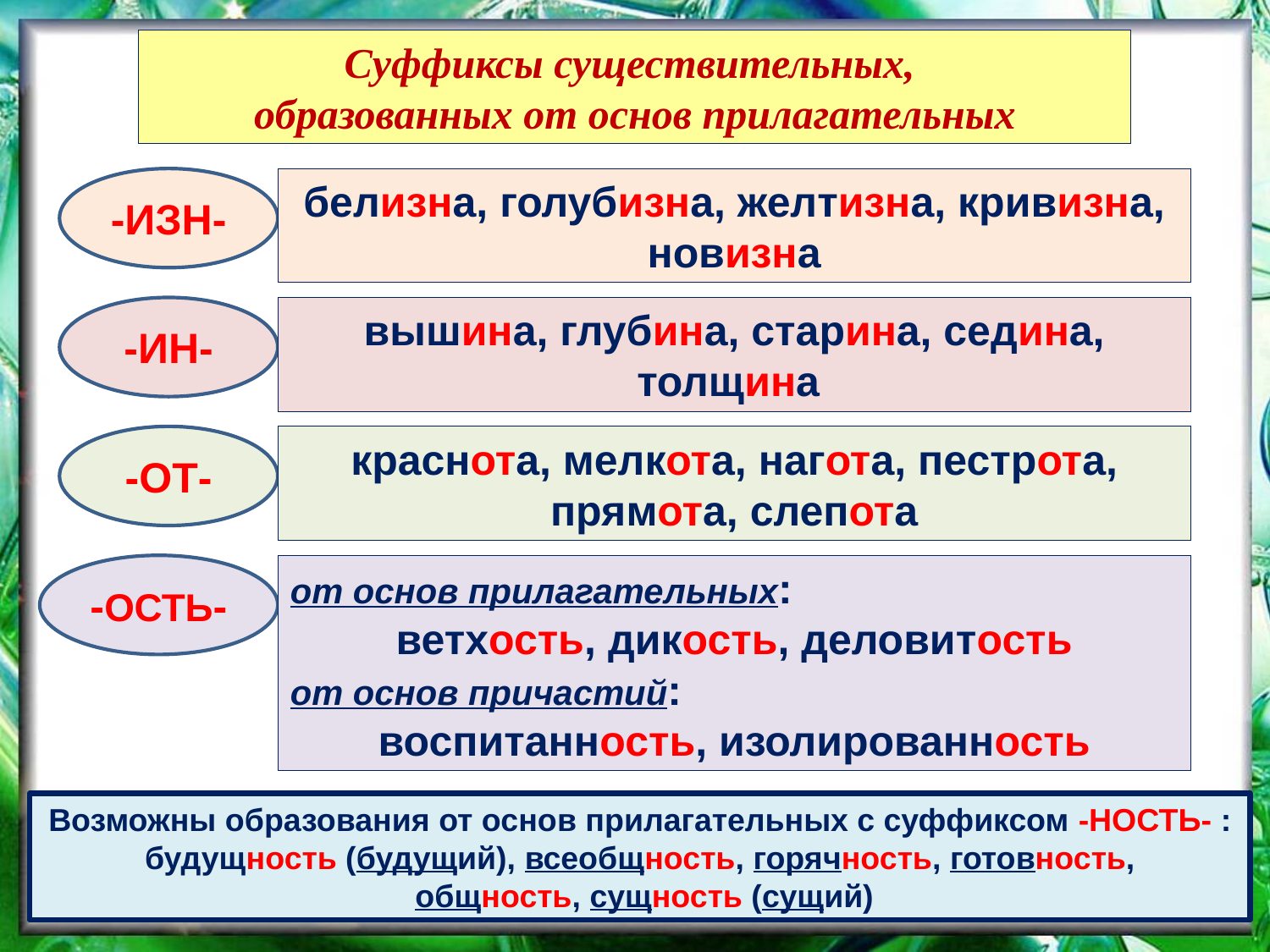

Суффиксы существительных,
образованных от основ прилагательных
-ИЗН-
белизна, голубизна, желтизна, кривизна, новизна
-ИН-
вышина, глубина, старина, седина, толщина
-ОТ-
краснота, мелкота, нагота, пестрота, прямота, слепота
-ОСТЬ-
от основ прилагательных:
ветхость, дикость, деловитость
от основ причастий:
 воспитанность, изолированность
Возможны образования от основ прилагательных с суффиксом -НОСТЬ- : будущность (будущий), всеобщность, горячность, готовность,
 общность, сущность (сущий)